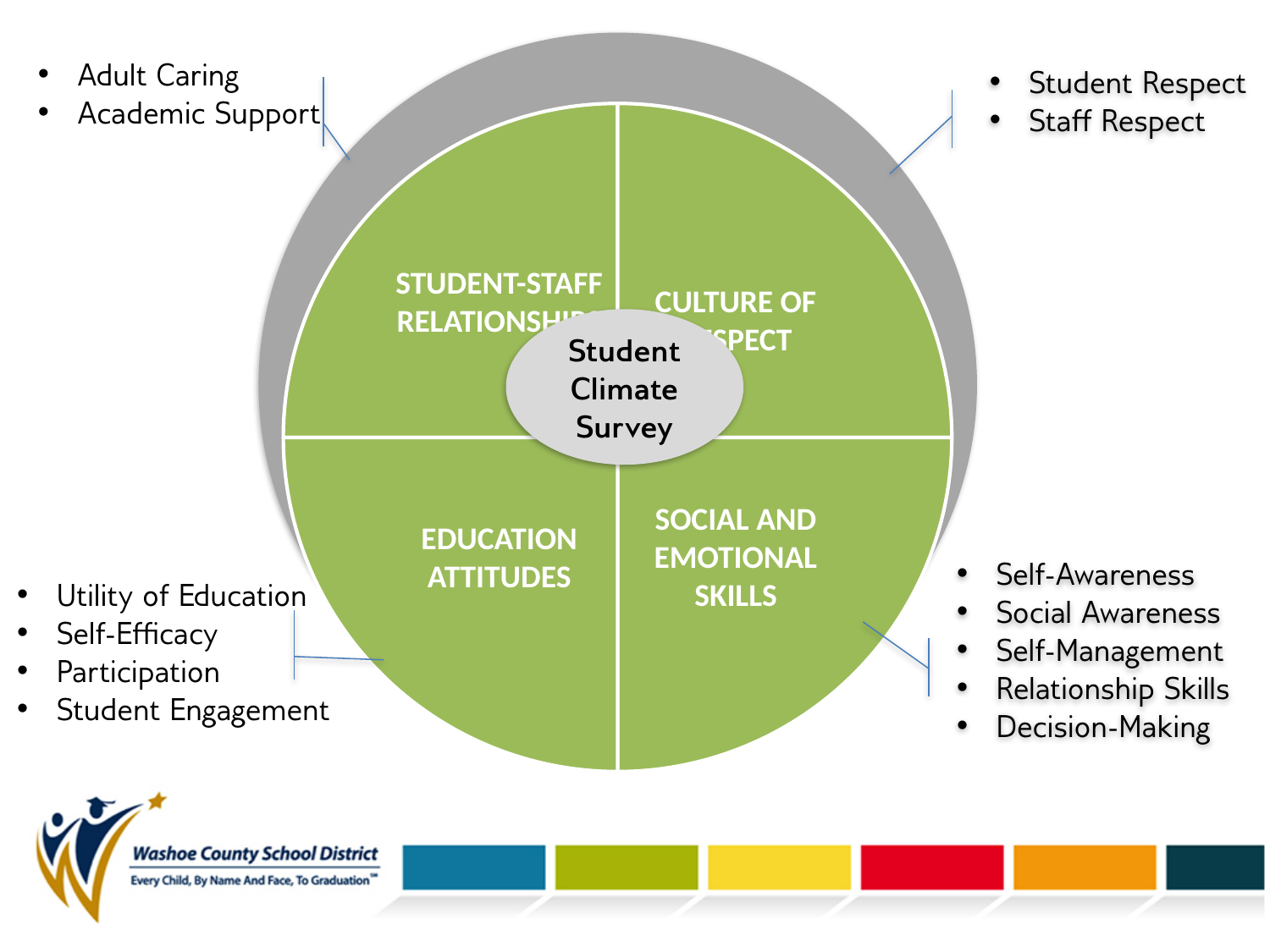

SOCIAL AND EMOTIONAL SKILLS
EDUCATION ATTITUDES

Adult Caring
Academic Support

Student Respect
Staff Respect

Student Climate Survey
Utility of Education
Self-Efficacy
Participation
Student Engagement

Self-Awareness
Social Awareness
Self-Management
Relationship Skills
Decision-Making